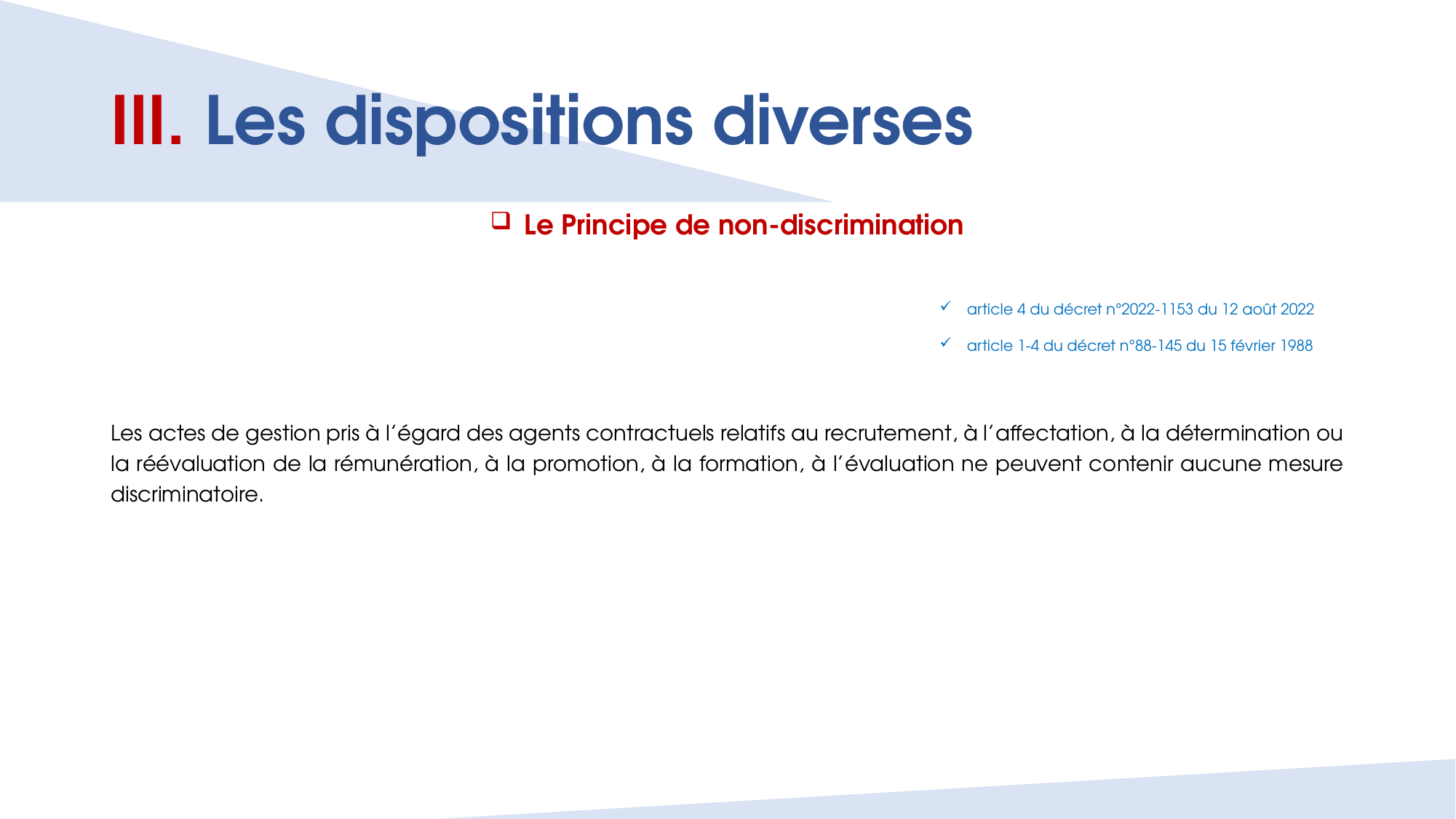

# III. Les dispositions diverses
 Le Principe de non-discrimination

article 4 du décret n°2022-1153 du 12 août 2022
article 1-4 du décret n°88-145 du 15 février 1988

Les actes de gestion pris à l’égard des agents contractuels relatifs au recrutement, à l’affectation, à la détermination ou la réévaluation de la rémunération, à la promotion, à la formation, à l’évaluation ne peuvent contenir aucune mesure discriminatoire.

15